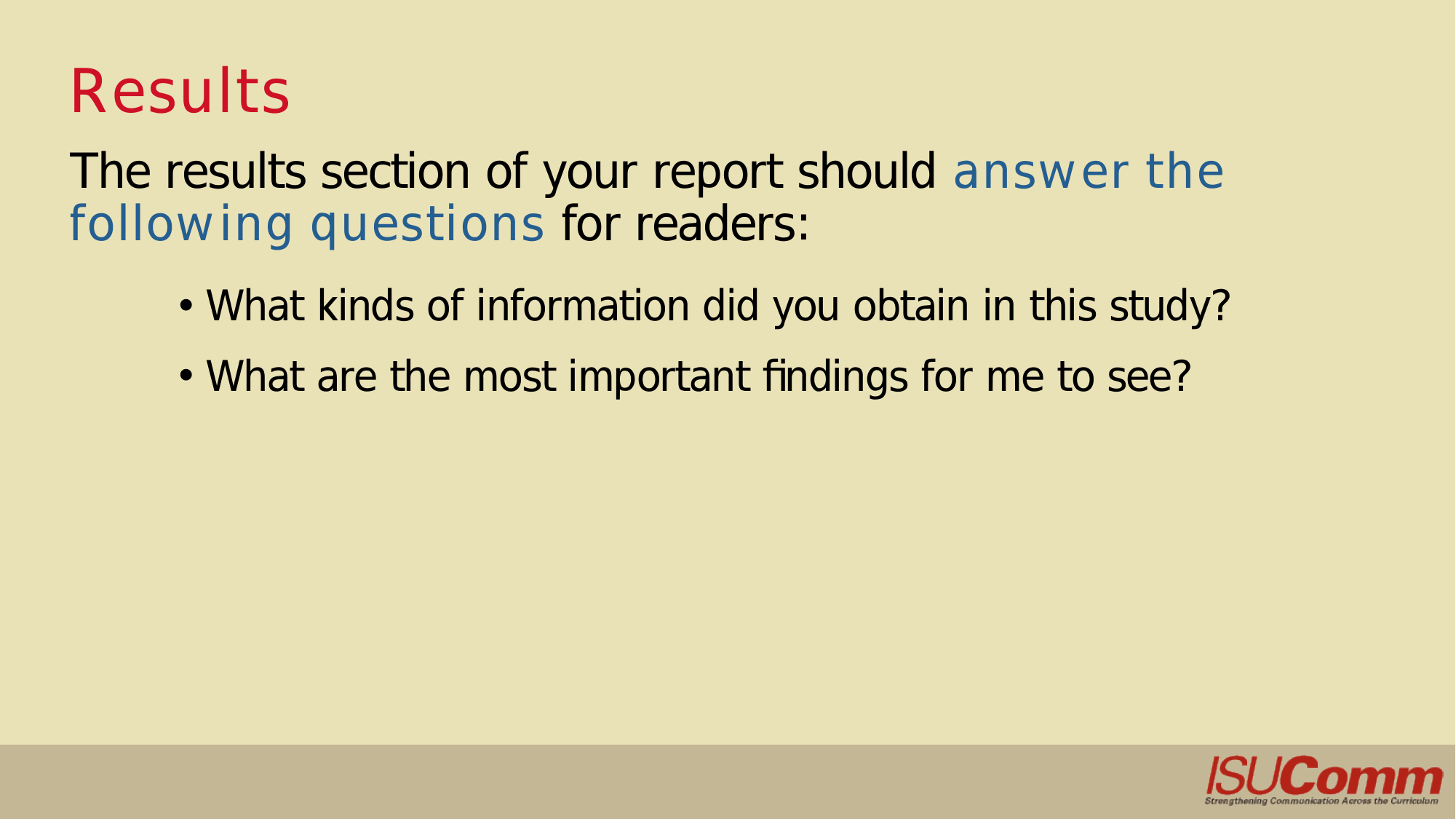

# Results
The results section of your report should answer the following questions for readers:
What kinds of information did you obtain in this study?
What are the most important findings for me to see?